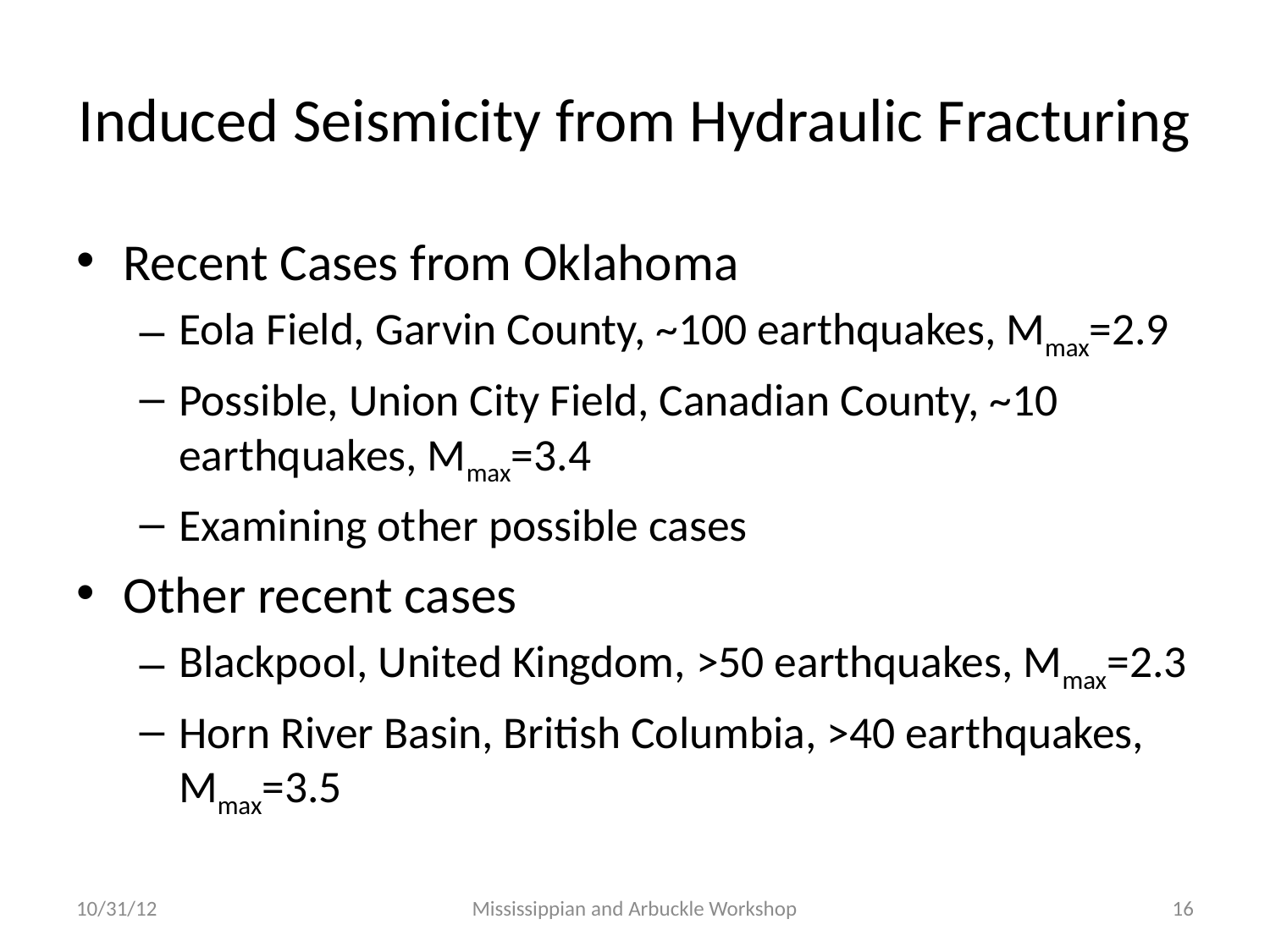

# Induced Seismicity from Hydraulic Fracturing
Recent Cases from Oklahoma
Eola Field, Garvin County, ~100 earthquakes, Mmax=2.9
Possible, Union City Field, Canadian County, ~10 earthquakes, Mmax=3.4
Examining other possible cases
Other recent cases
Blackpool, United Kingdom, >50 earthquakes, Mmax=2.3
Horn River Basin, British Columbia, >40 earthquakes, Mmax=3.5

10/31/12
Mississippian and Arbuckle Workshop
16